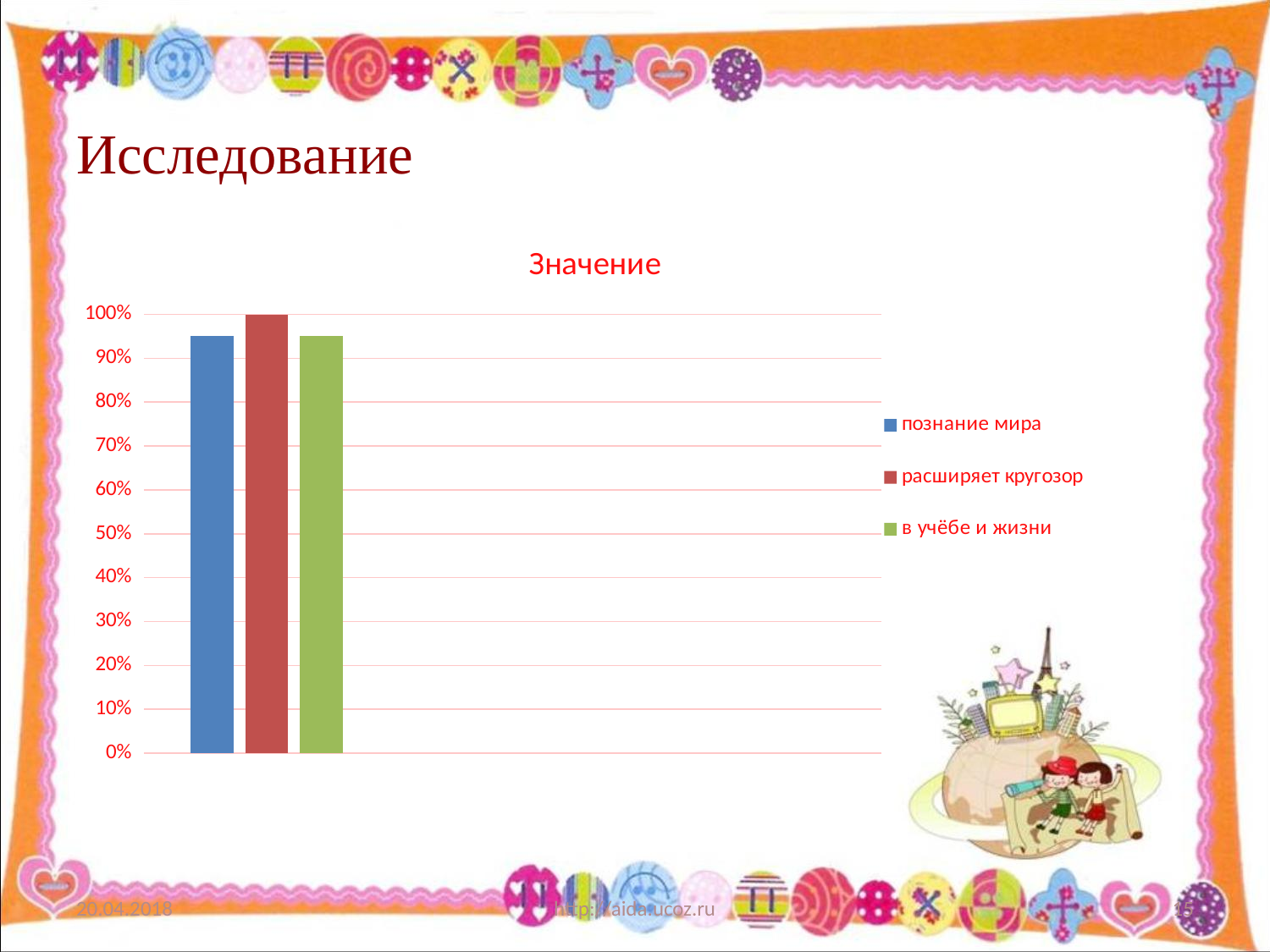

# Исследование

### Chart: Значение

| Category | познание мира | расширяет кругозор | в учёбе и жизни |
|---|---|---|---|
|  | 0.9500000000000001 | 1.0 | 0.9500000000000001 |
|  | None | None | None |
|  | None | None | None |
20.04.2018
http://aida.ucoz.ru
15